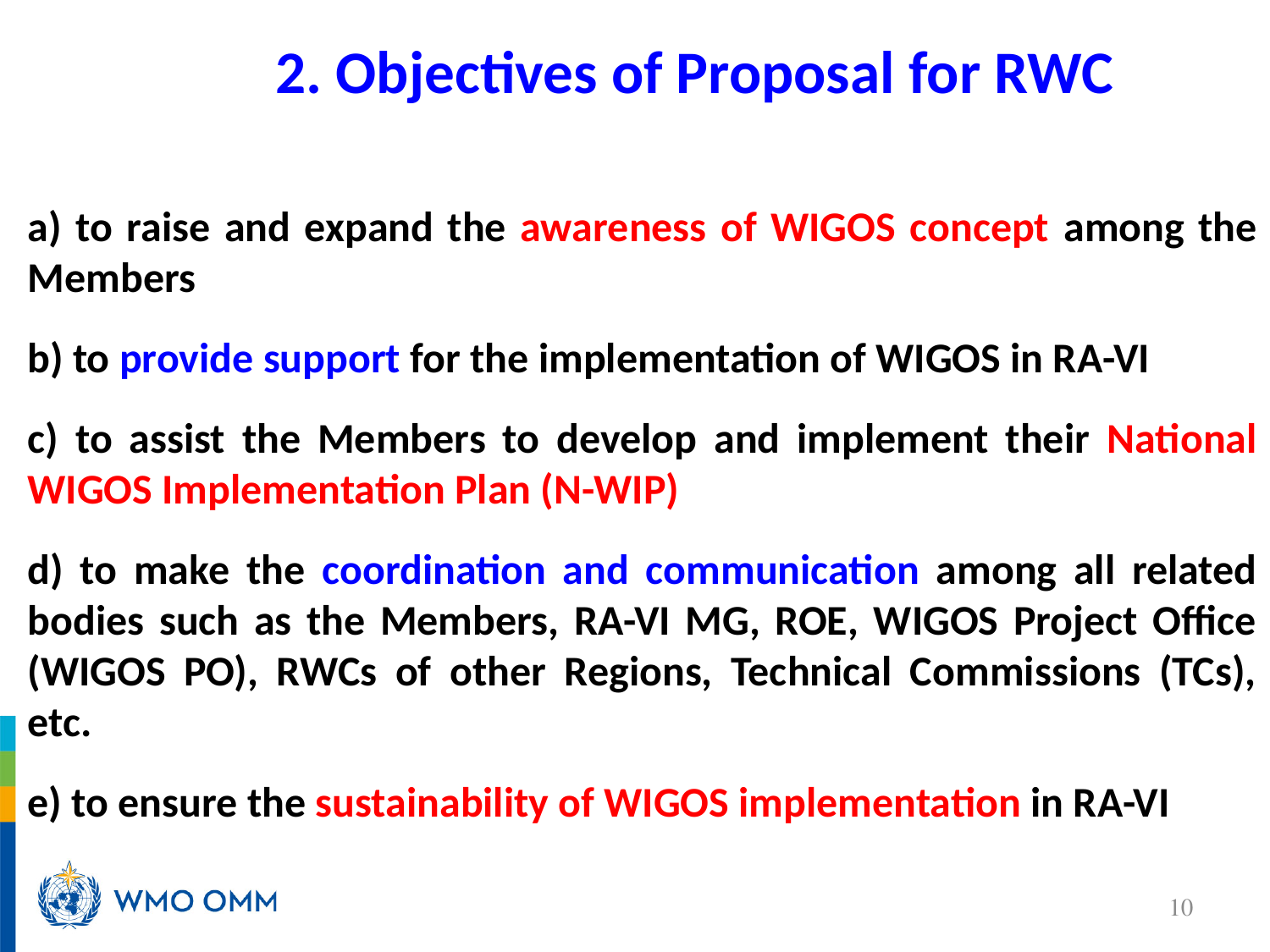

# 2. Objectives of Proposal for RWC
a) to raise and expand the awareness of WIGOS concept among the Members
b) to provide support for the implementation of WIGOS in RA-VI
c) to assist the Members to develop and implement their National WIGOS Implementation Plan (N-WIP)
d) to make the coordination and communication among all related bodies such as the Members, RA-VI MG, ROE, WIGOS Project Office (WIGOS PO), RWCs of other Regions, Technical Commissions (TCs), etc.
e) to ensure the sustainability of WIGOS implementation in RA-VI

10